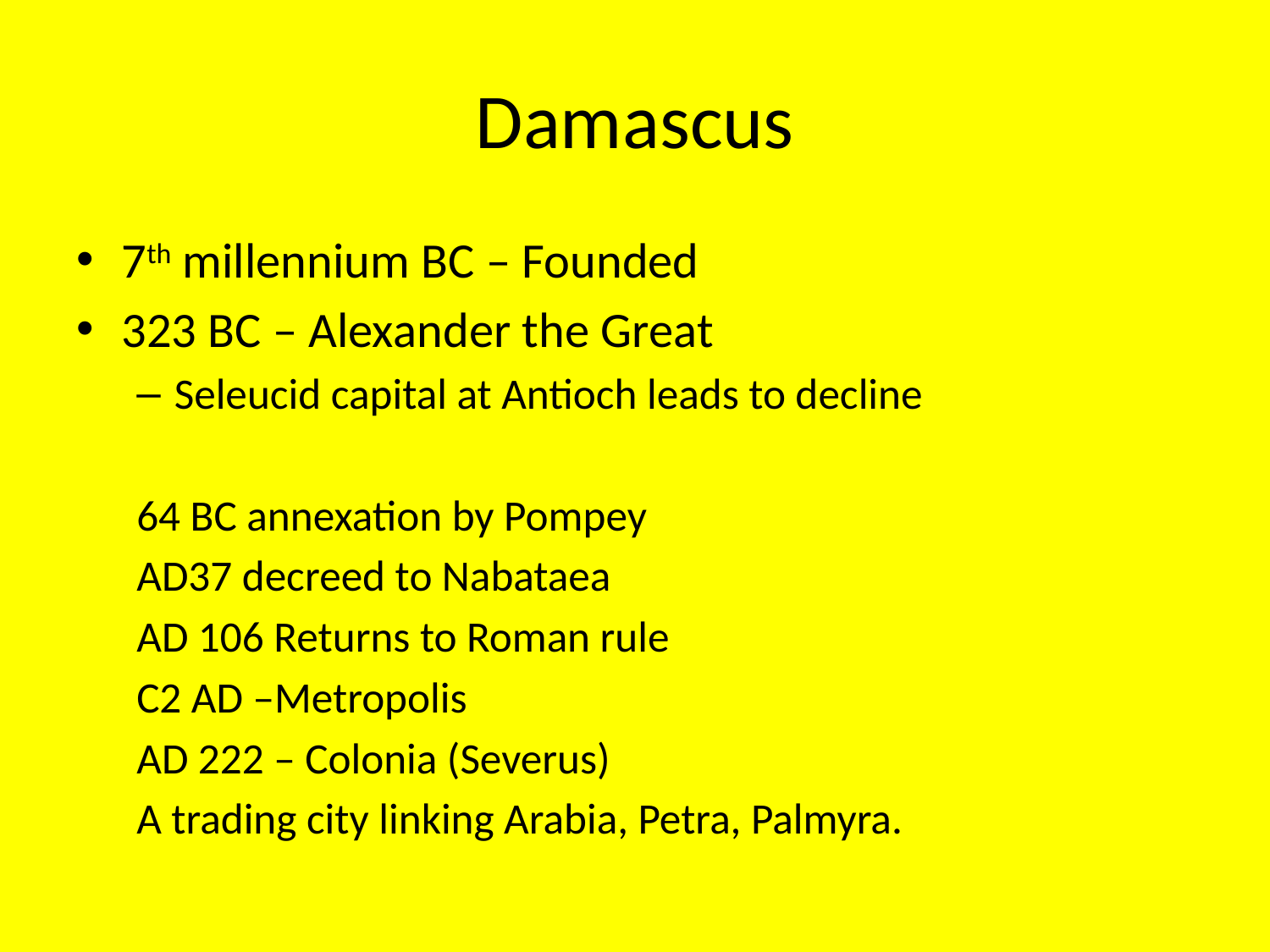

# Damascus
7th millennium BC – Founded
323 BC – Alexander the Great
Seleucid capital at Antioch leads to decline

64 BC annexation by Pompey
AD37 decreed to Nabataea
AD 106 Returns to Roman rule
C2 AD –Metropolis
AD 222 – Colonia (Severus)
A trading city linking Arabia, Petra, Palmyra.